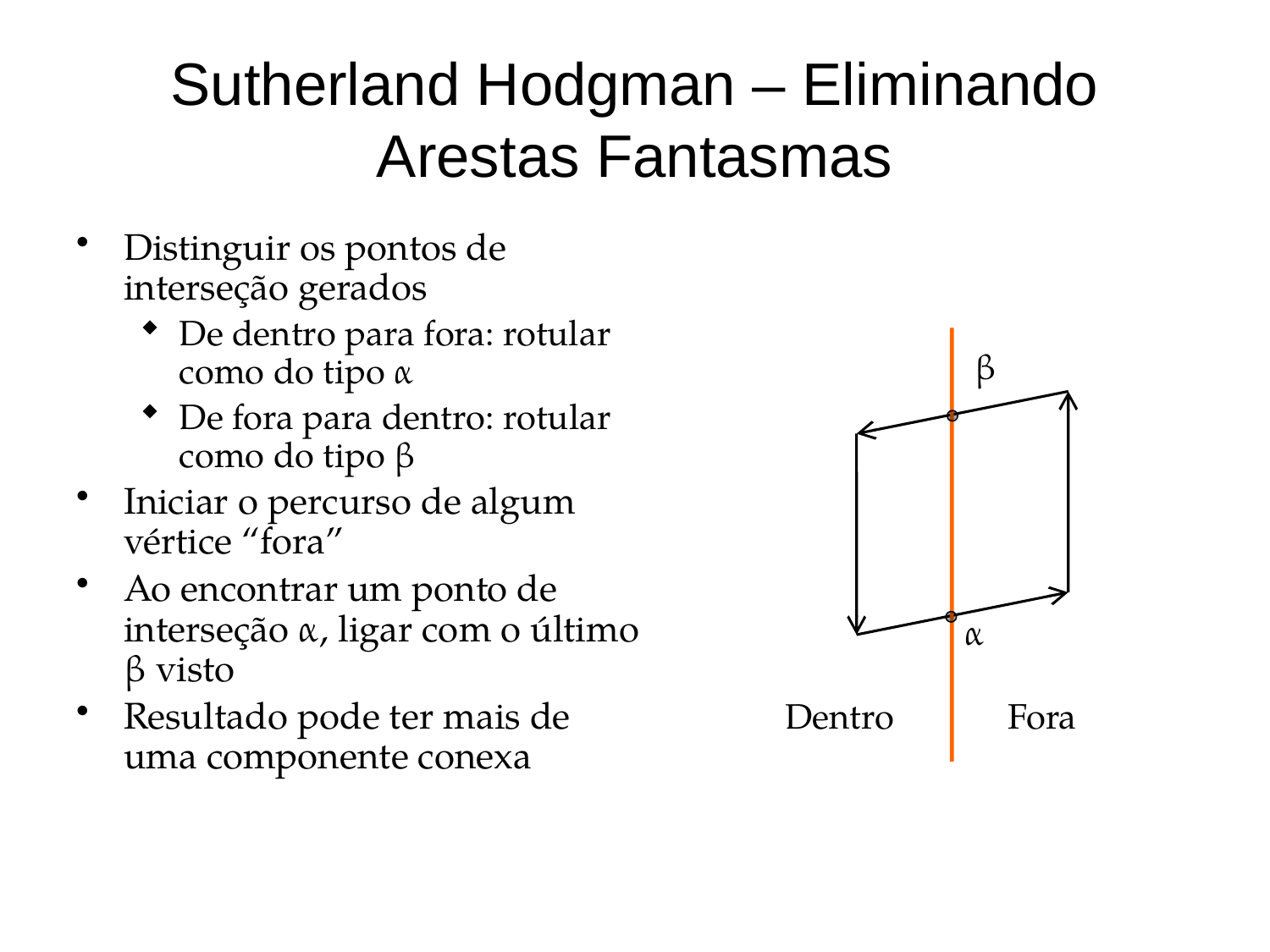

# Sutherland Hodgman – Eliminando Arestas Fantasmas
Distinguir os pontos de interseção gerados
De dentro para fora: rotular como do tipo α
De fora para dentro: rotular como do tipo β
Iniciar o percurso de algum vértice “fora”
Ao encontrar um ponto de interseção α, ligar com o último β visto
Resultado pode ter mais de uma componente conexa

β

α

Dentro
Fora